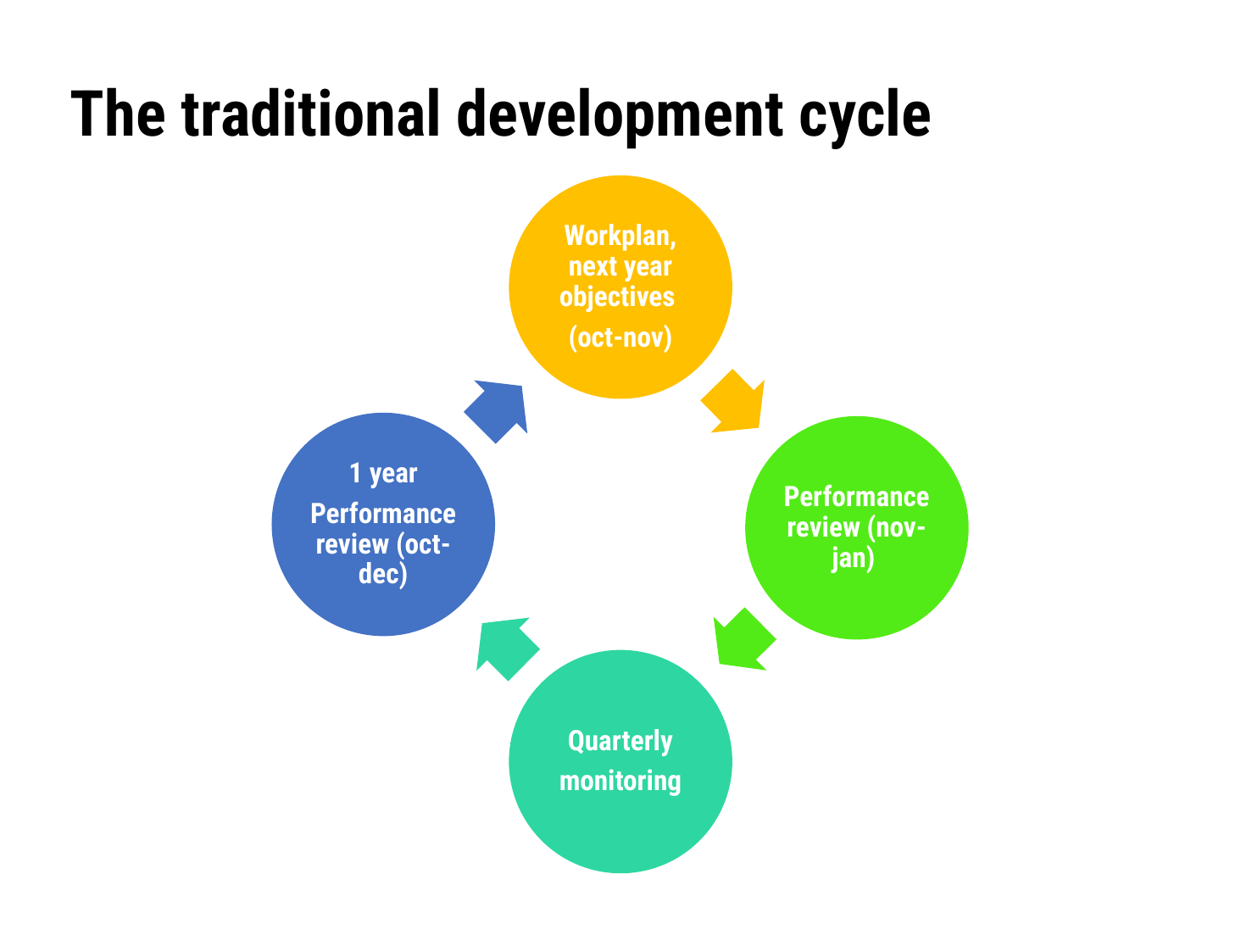

# The traditional development cycle
Workplan, next year objectives
(oct-nov)

Performance review (nov-jan)

Quarterly
monitoring

1 year
Performance review (oct-dec)